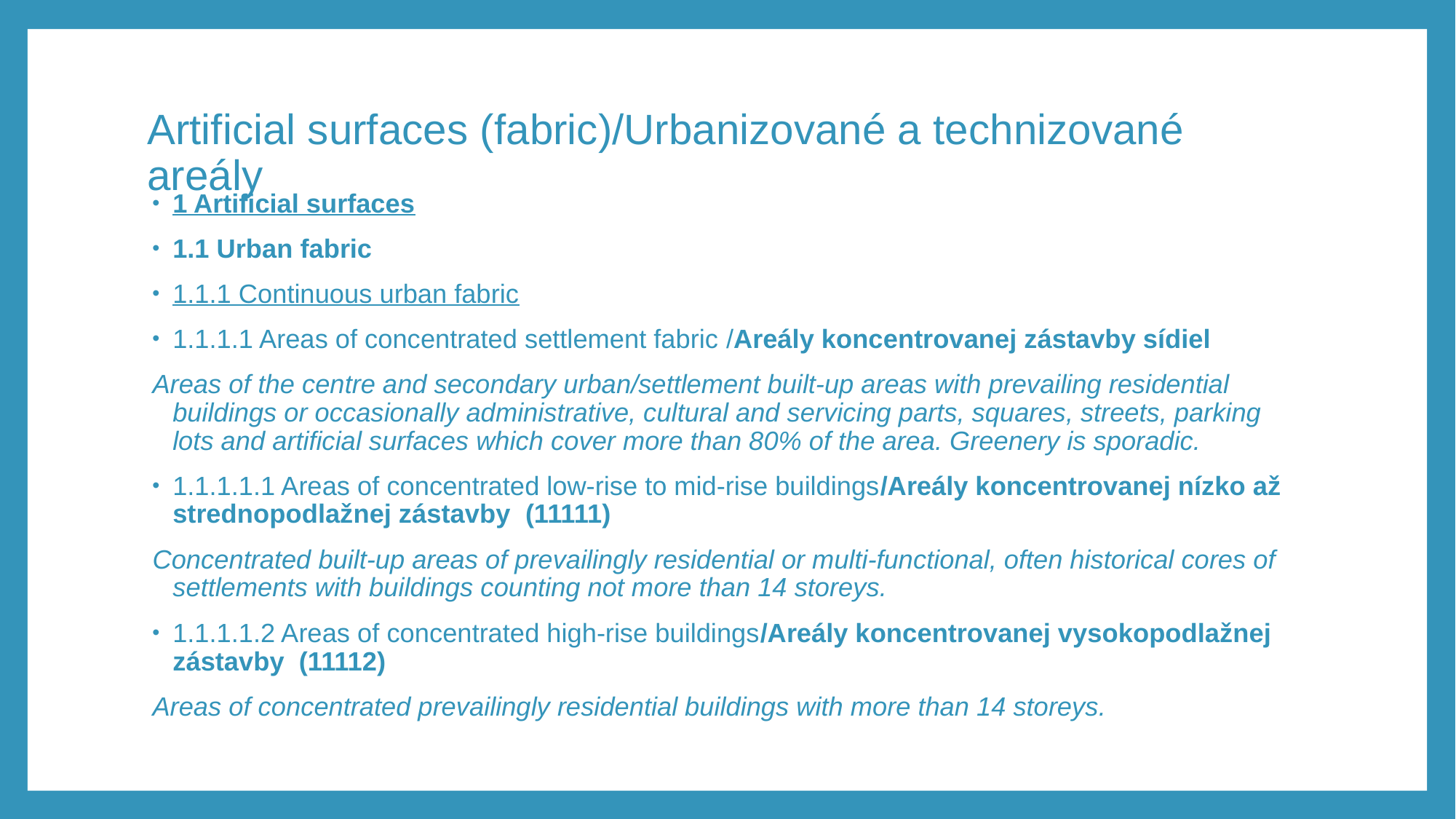

# Artificial surfaces (fabric)/Urbanizované a technizované areály
1 Artificial surfaces
1.1 Urban fabric
1.1.1 Continuous urban fabric
1.1.1.1 Areas of concentrated settlement fabric /Areály koncentrovanej zástavby sídiel
Areas of the centre and secondary urban/settlement built-up areas with prevailing residential buildings or occasionally administrative, cultural and servicing parts, squares, streets, parking lots and artificial surfaces which cover more than 80% of the area. Greenery is sporadic.
1.1.1.1.1 Areas of concentrated low-rise to mid-rise buildings/Areály koncentrovanej nízko až strednopodlažnej zástavby  (11111)
Concentrated built-up areas of prevailingly residential or multi-functional, often historical cores of settlements with buildings counting not more than 14 storeys.
1.1.1.1.2 Areas of concentrated high-rise buildings/Areály koncentrovanej vysokopodlažnej zástavby  (11112)
Areas of concentrated prevailingly residential buildings with more than 14 storeys.